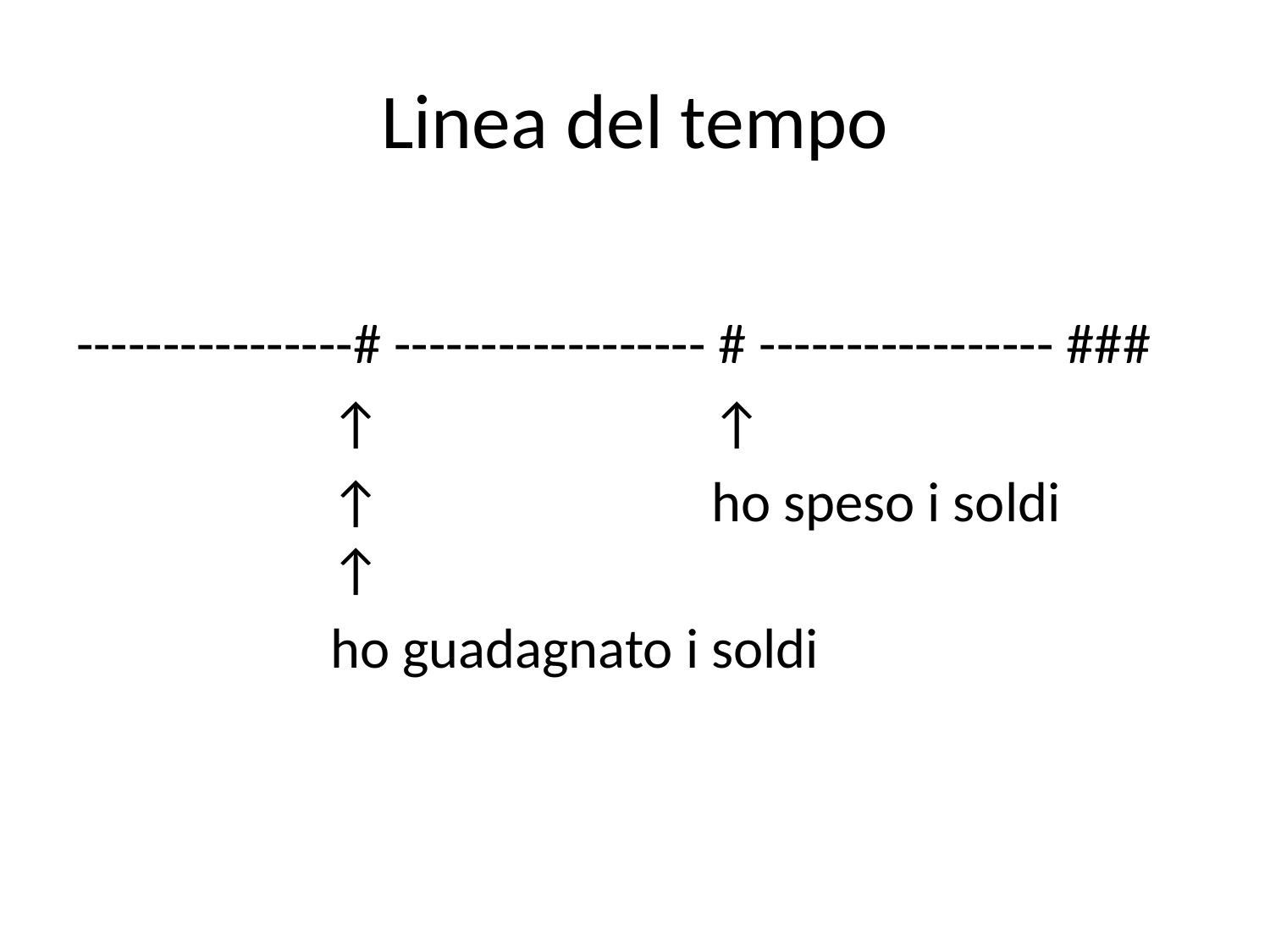

# Linea del tempo

----------------# ------------------ # ----------------- ###
		↑			↑
		↑			ho speso i soldi			↑
		ho guadagnato i soldi